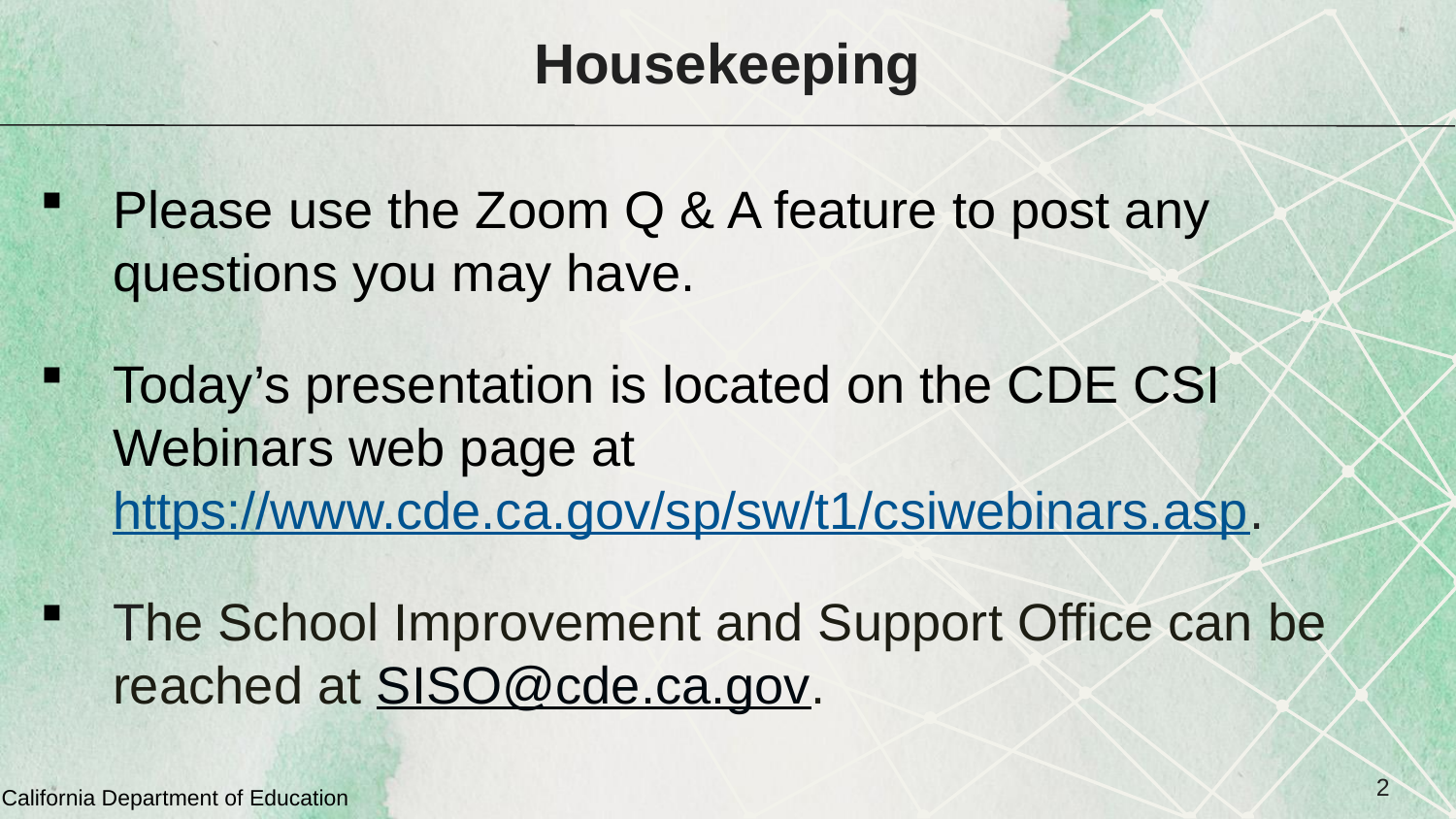

# Housekeeping
Please use the Zoom Q & A feature to post any questions you may have.
Today’s presentation is located on the CDE CSI Webinars web page at https://www.cde.ca.gov/sp/sw/t1/csiwebinars.asp.
The School Improvement and Support Office can be reached at SISO@cde.ca.gov.
2